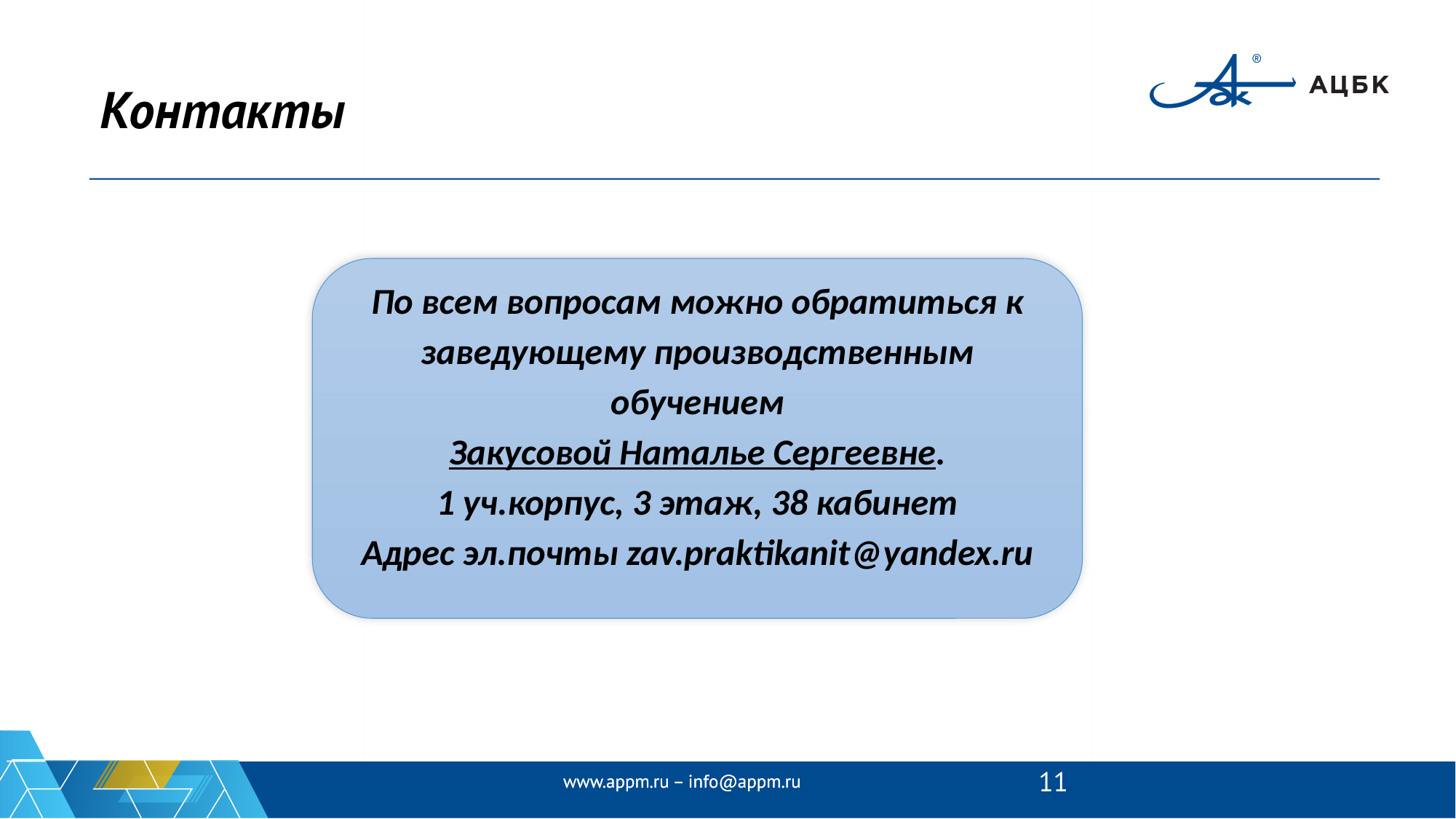

# Контакты
По всем вопросам можно обратиться к заведующему производственным обучением
Закусовой Наталье Сергеевне.
1 уч.корпус, 3 этаж, 38 кабинет
Адрес эл.почты zav.praktikanit@yandex.ru

11